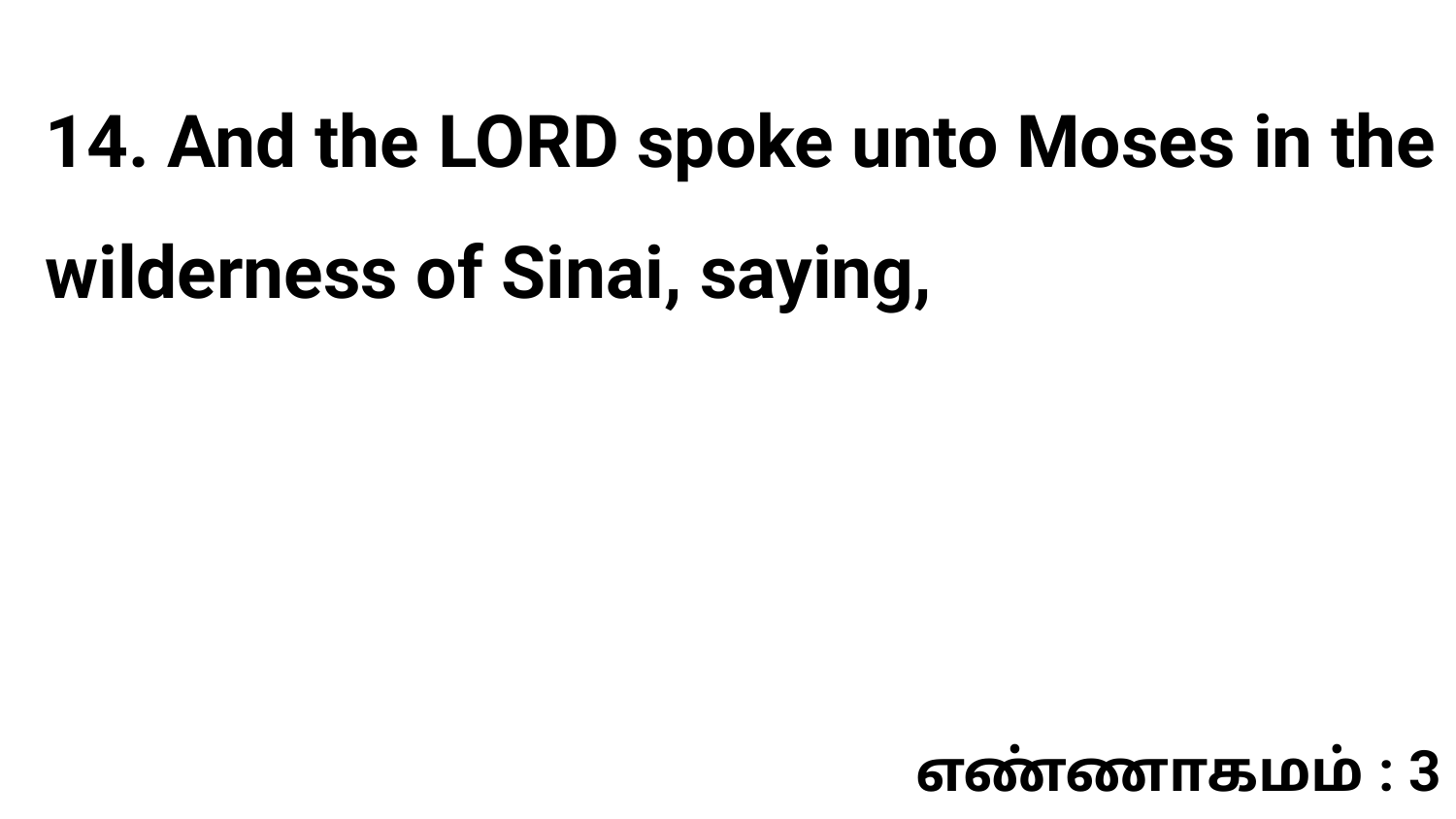

14. And the LORD spoke unto Moses in the wilderness of Sinai, saying,
எண்ணாகமம் : 3